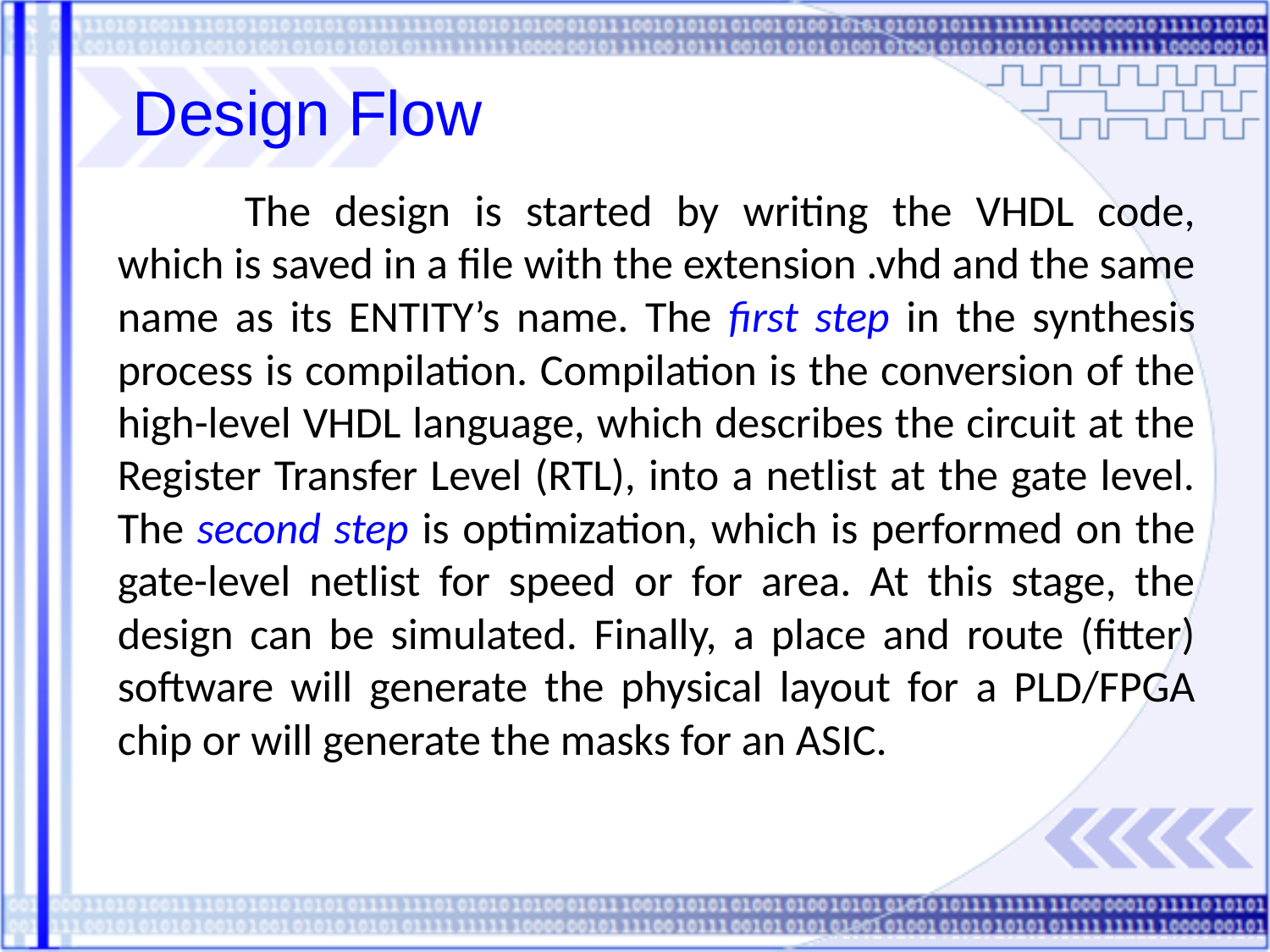

Design Flow
	The design is started by writing the VHDL code, which is saved in a file with the extension .vhd and the same name as its ENTITY’s name. The first step in the synthesis process is compilation. Compilation is the conversion of the high-level VHDL language, which describes the circuit at the Register Transfer Level (RTL), into a netlist at the gate level. The second step is optimization, which is performed on the gate-level netlist for speed or for area. At this stage, the design can be simulated. Finally, a place and route (fitter) software will generate the physical layout for a PLD/FPGA chip or will generate the masks for an ASIC.